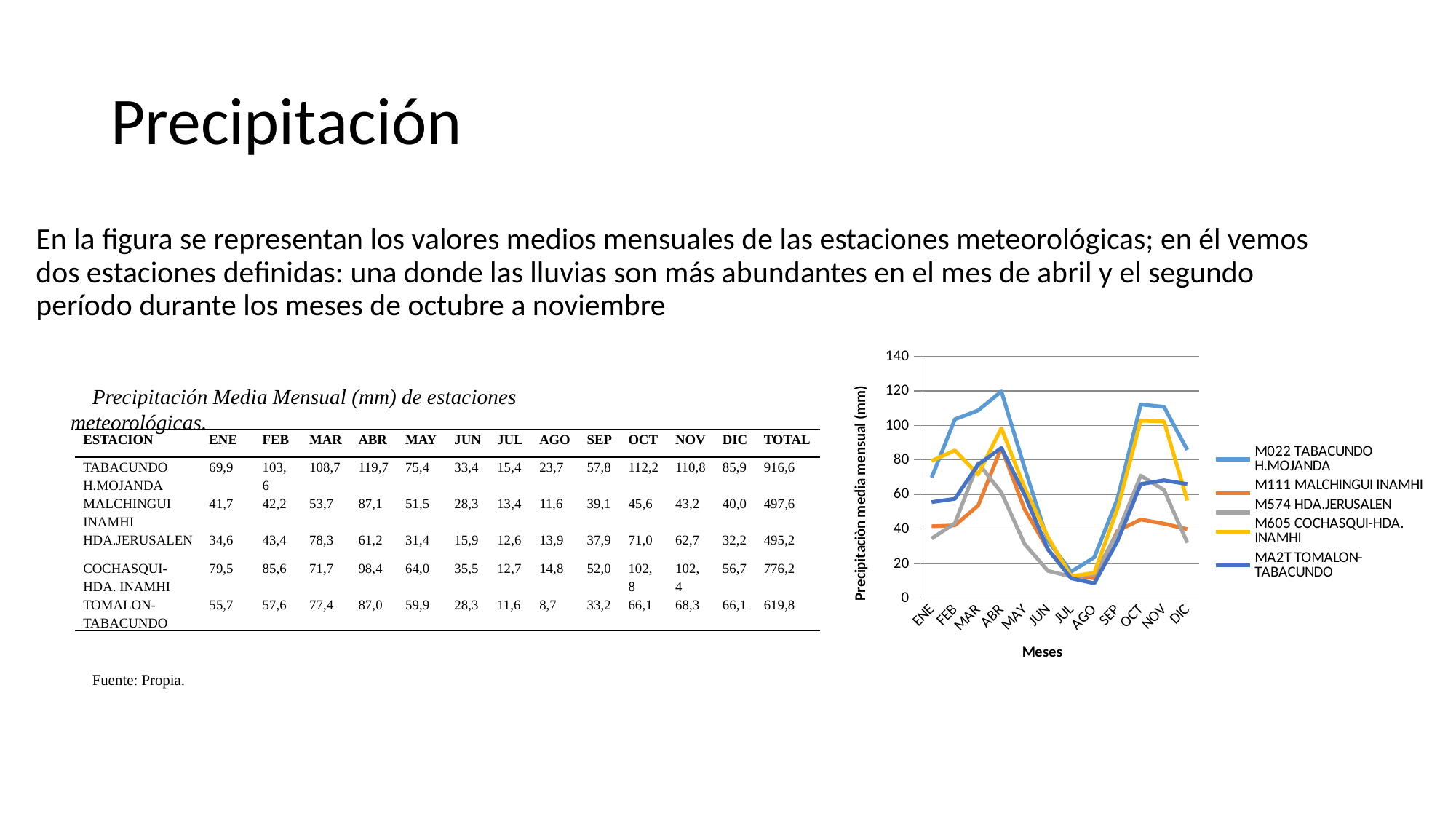

# Precipitación
En la figura se representan los valores medios mensuales de las estaciones meteorológicas; en él vemos dos estaciones definidas: una donde las lluvias son más abundantes en el mes de abril y el segundo período durante los meses de octubre a noviembre

### Chart

| Category | M022 TABACUNDO H.MOJANDA | M111 MALCHINGUI INAMHI | M574 HDA.JERUSALEN | M605 COCHASQUI-HDA. INAMHI | MA2T TOMALON-TABACUNDO |
|---|---|---|---|---|---|
| ENE | 69.9 | 41.7 | 34.6 | 79.5 | 55.7 |
| FEB | 103.6 | 42.2 | 43.4 | 85.6 | 57.6 |
| MAR | 108.7 | 53.7 | 78.3 | 71.7 | 77.4 |
| ABR | 119.7 | 87.1 | 61.2 | 98.4 | 87.0 |
| MAY | 75.4 | 51.5 | 31.4 | 64.0 | 59.9 |
| JUN | 33.4 | 28.3 | 15.9 | 35.5 | 28.3 |
| JUL | 15.4 | 13.4 | 12.6 | 12.7 | 11.6 |
| AGO | 23.7 | 11.6 | 13.9 | 14.8 | 8.7 |
| SEP | 57.8 | 39.1 | 37.9 | 52.0 | 33.2 |
| OCT | 112.2 | 45.6 | 71.0 | 102.8 | 66.1 |
| NOV | 110.8 | 43.2 | 62.7 | 102.4 | 68.3 |
| DIC | 85.9 | 40.0 | 32.2 | 56.7 | 66.1 |
Precipitación Media Mensual (mm) de estaciones meteorológicas.

Fuente: Propia.
| ESTACION | ENE | FEB | MAR | ABR | MAY | JUN | JUL | AGO | SEP | OCT | NOV | DIC | TOTAL |
| --- | --- | --- | --- | --- | --- | --- | --- | --- | --- | --- | --- | --- | --- |
| TABACUNDO H.MOJANDA | 69,9 | 103,6 | 108,7 | 119,7 | 75,4 | 33,4 | 15,4 | 23,7 | 57,8 | 112,2 | 110,8 | 85,9 | 916,6 |
| MALCHINGUI INAMHI | 41,7 | 42,2 | 53,7 | 87,1 | 51,5 | 28,3 | 13,4 | 11,6 | 39,1 | 45,6 | 43,2 | 40,0 | 497,6 |
| HDA.JERUSALEN | 34,6 | 43,4 | 78,3 | 61,2 | 31,4 | 15,9 | 12,6 | 13,9 | 37,9 | 71,0 | 62,7 | 32,2 | 495,2 |
| COCHASQUI-HDA. INAMHI | 79,5 | 85,6 | 71,7 | 98,4 | 64,0 | 35,5 | 12,7 | 14,8 | 52,0 | 102,8 | 102,4 | 56,7 | 776,2 |
| TOMALON-TABACUNDO | 55,7 | 57,6 | 77,4 | 87,0 | 59,9 | 28,3 | 11,6 | 8,7 | 33,2 | 66,1 | 68,3 | 66,1 | 619,8 |